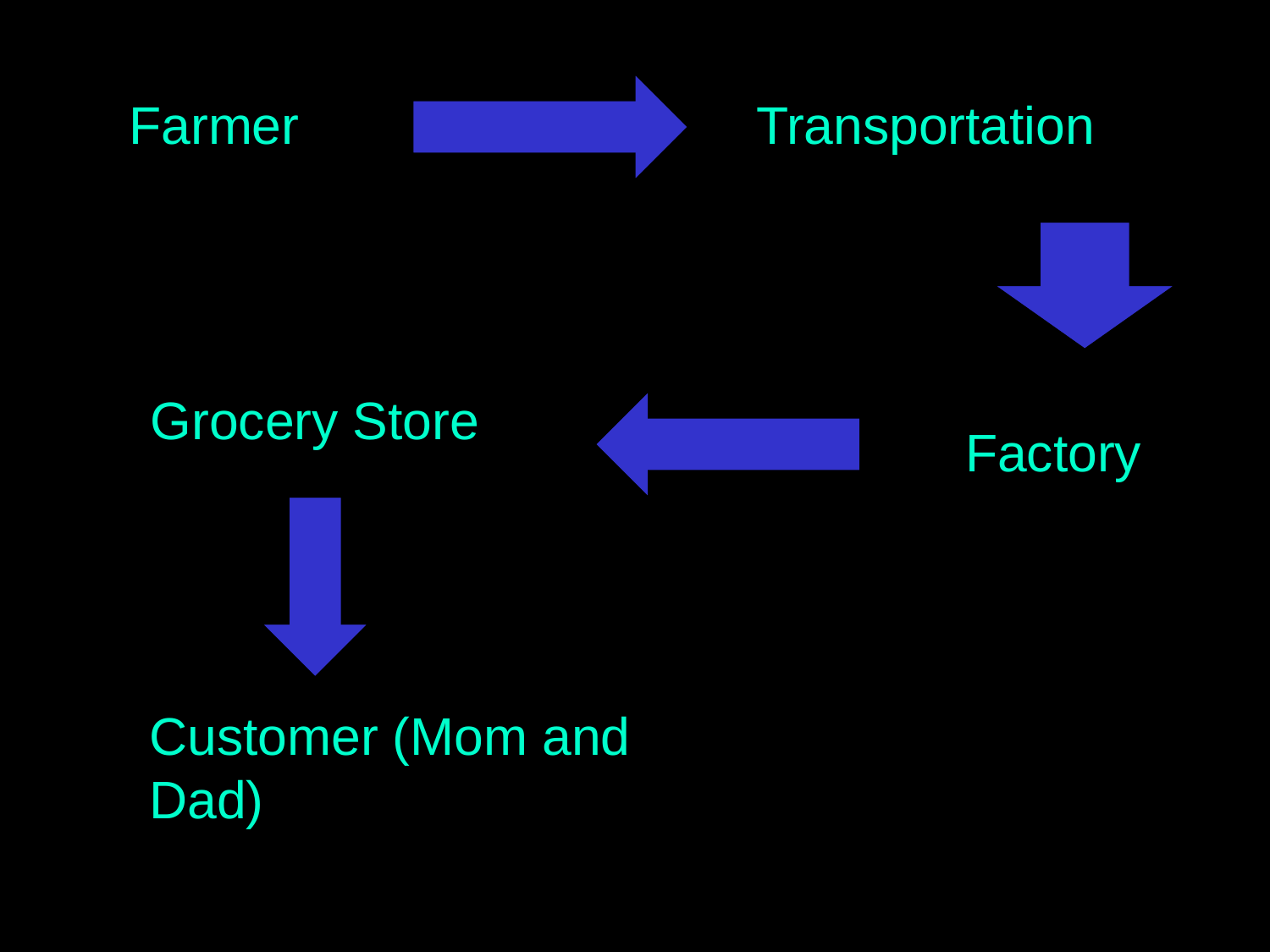

Farmer
Transportation

Grocery Store

Factory

Customer (Mom and Dad)